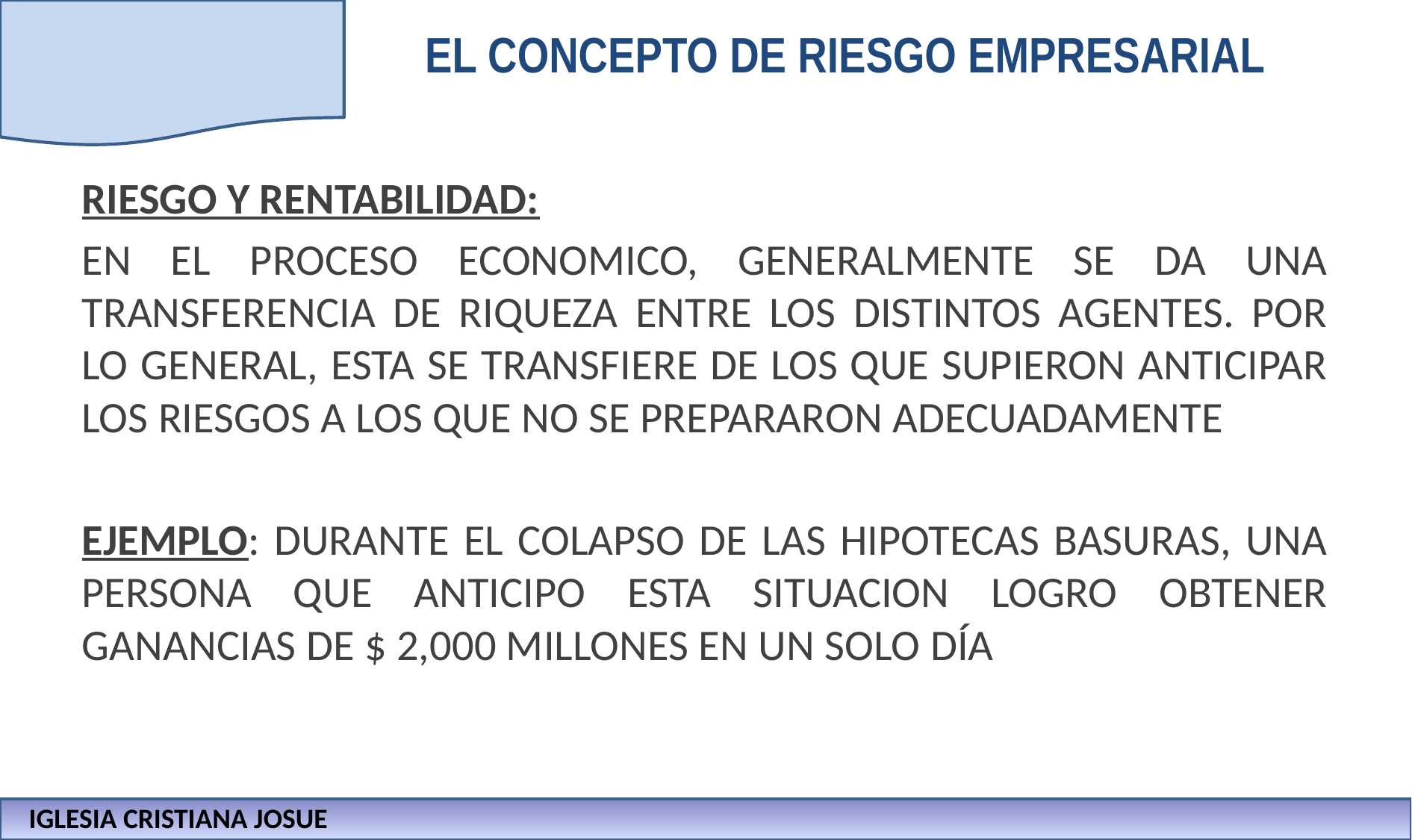

# EL CONCEPTO DE RIESGO EMPRESARIAL
RIESGO Y RENTABILIDAD:
EN EL PROCESO ECONOMICO, GENERALMENTE SE DA UNA TRANSFERENCIA DE RIQUEZA ENTRE LOS DISTINTOS AGENTES. POR LO GENERAL, ESTA SE TRANSFIERE DE LOS QUE SUPIERON ANTICIPAR LOS RIESGOS A LOS QUE NO SE PREPARARON ADECUADAMENTE

EJEMPLO: DURANTE EL COLAPSO DE LAS HIPOTECAS BASURAS, UNA PERSONA QUE ANTICIPO ESTA SITUACION LOGRO OBTENER GANANCIAS DE $ 2,000 MILLONES EN UN SOLO DÍA
IGLESIA CRISTIANA JOSUE

IGLESIA CRISTIANA JOSUE